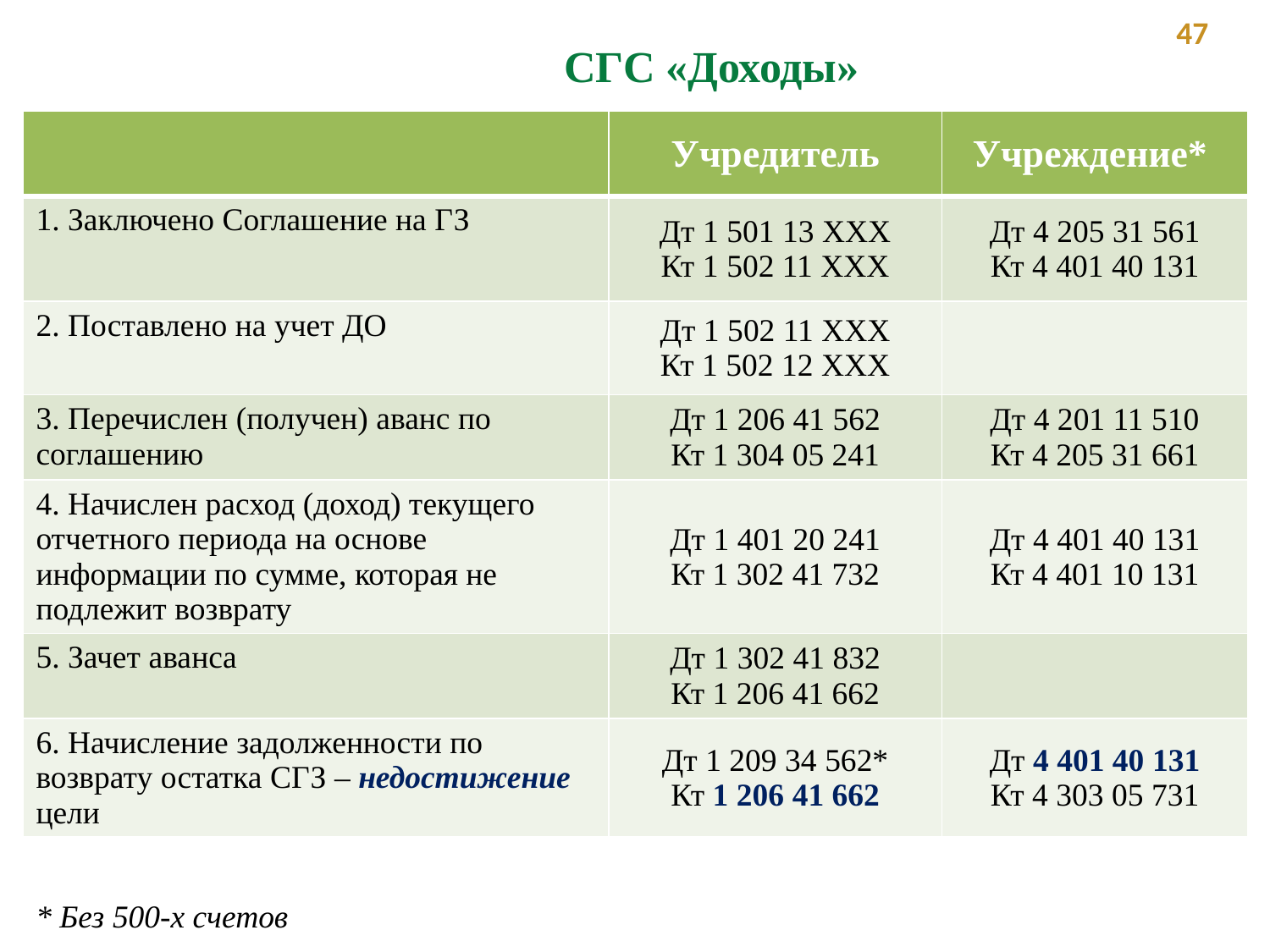

47
СГС «Доходы»
|  | Учредитель | Учреждение\* |
| --- | --- | --- |
| 1. Заключено Соглашение на ГЗ | Дт 1 501 13 ХХХ Кт 1 502 11 ХХХ | Дт 4 205 31 561 Кт 4 401 40 131 |
| 2. Поставлено на учет ДО | Дт 1 502 11 ХХХ Кт 1 502 12 ХХХ |  |
| 3. Перечислен (получен) аванс по соглашению | Дт 1 206 41 562 Кт 1 304 05 241 | Дт 4 201 11 510 Кт 4 205 31 661 |
| 4. Начислен расход (доход) текущего отчетного периода на основе информации по сумме, которая не подлежит возврату | Дт 1 401 20 241 Кт 1 302 41 732 | Дт 4 401 40 131 Кт 4 401 10 131 |
| 5. Зачет аванса | Дт 1 302 41 832 Кт 1 206 41 662 |  |
| 6. Начисление задолженности по возврату остатка СГЗ – недостижение цели | Дт 1 209 34 562\* Кт 1 206 41 662 | Дт 4 401 40 131 Кт 4 303 05 731 |
* Без 500-х счетов